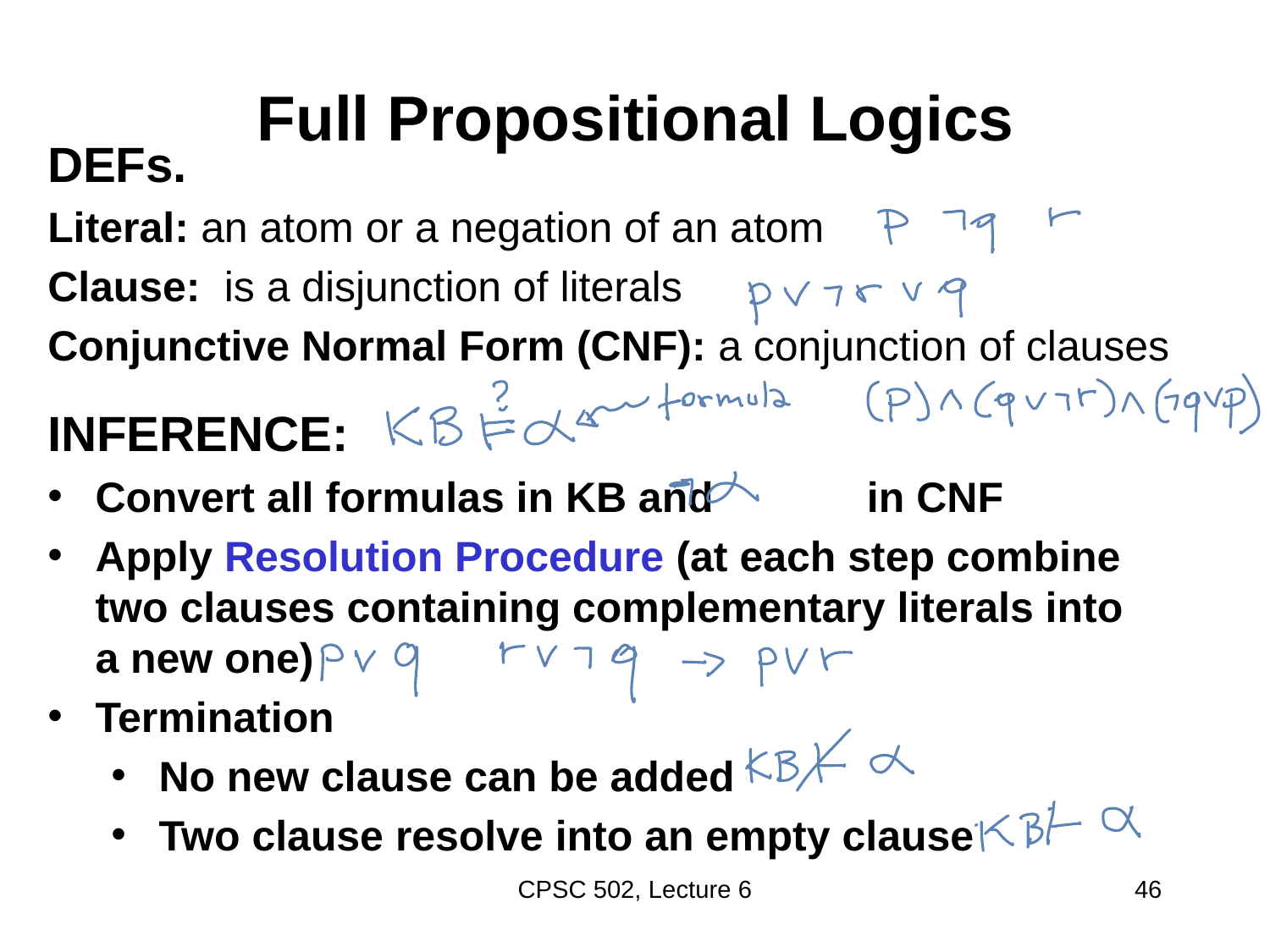

# Full Propositional Logics
DEFs.
Literal: an atom or a negation of an atom
Clause:  is a disjunction of literals
Conjunctive Normal Form (CNF): a conjunction of clauses
INFERENCE:
Convert all formulas in KB and             in CNF
Apply Resolution Procedure (at each step combine two clauses containing complementary literals into a new one)
Termination
No new clause can be added
Two clause resolve into an empty clause

CPSC 502, Lecture 6
46